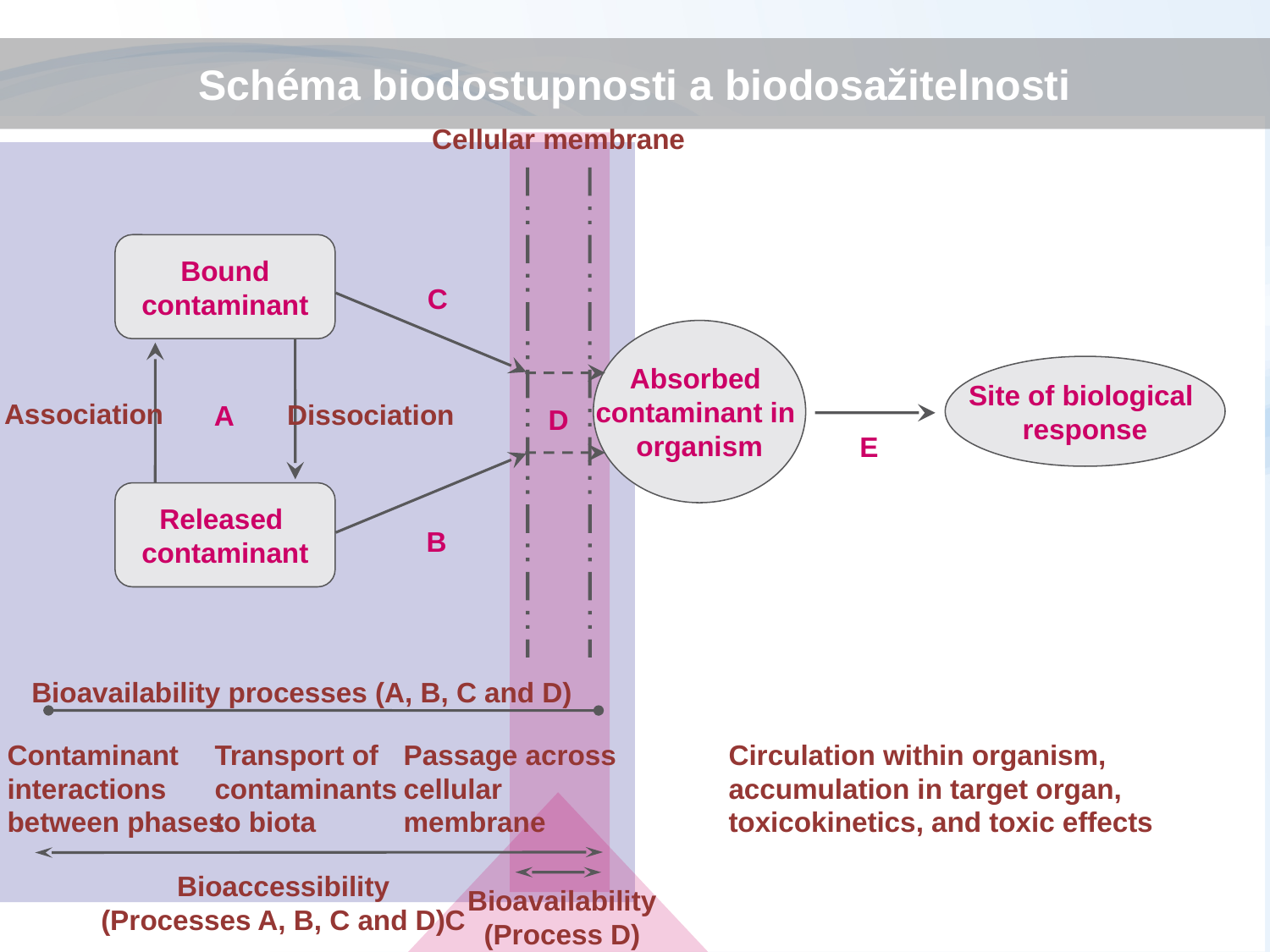

# Schéma biodostupnosti a biodosažitelnosti
Cellular membrane

Bound
contaminant
C

Absorbed
contaminant in
organism

Site of biological
response

Association
Dissociation
A
D

E

Released
contaminant
B
Bioavailability processes (A, B, C and D)

Contaminant
interactions
between phases
Transport of
contaminants
to biota
Passage across
cellular
membrane
Circulation within organism,
accumulation in target organ,
toxicokinetics, and toxic effects

Bioaccessibility
(Processes A, B, C and D)C

Bioavailability
(Process D)